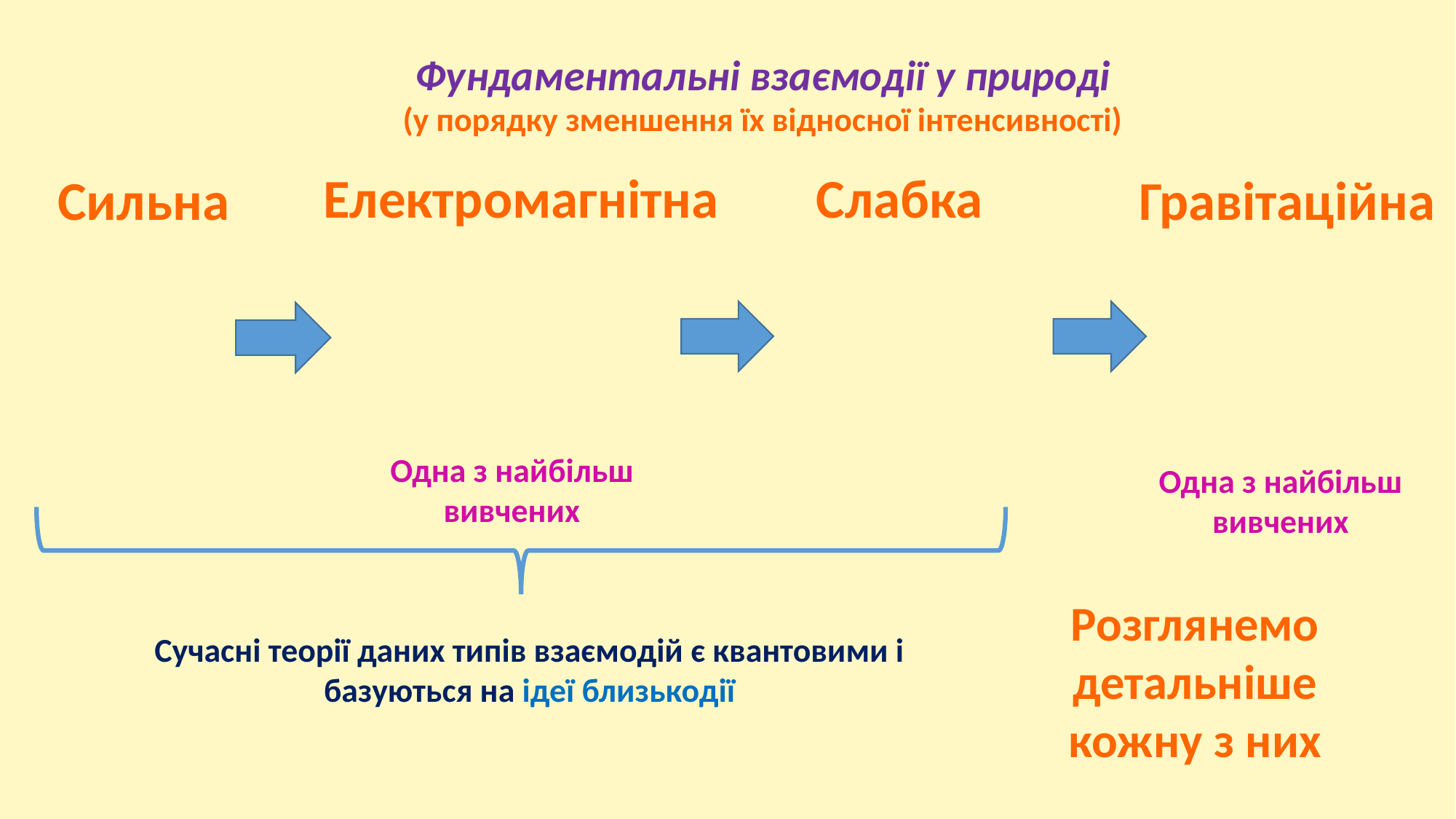

# Фундаментальні взаємодії у природі

(у порядку зменшення їх відносної інтенсивності)
Слабка
Електромагнітна
Сильна
Гравітаційна

Одна з найбільш вивчених
Одна з найбільш вивчених
Розглянемо детальніше кожну з них
Сучасні теорії даних типів взаємодій є квантовими і базуються на ідеї близькодії